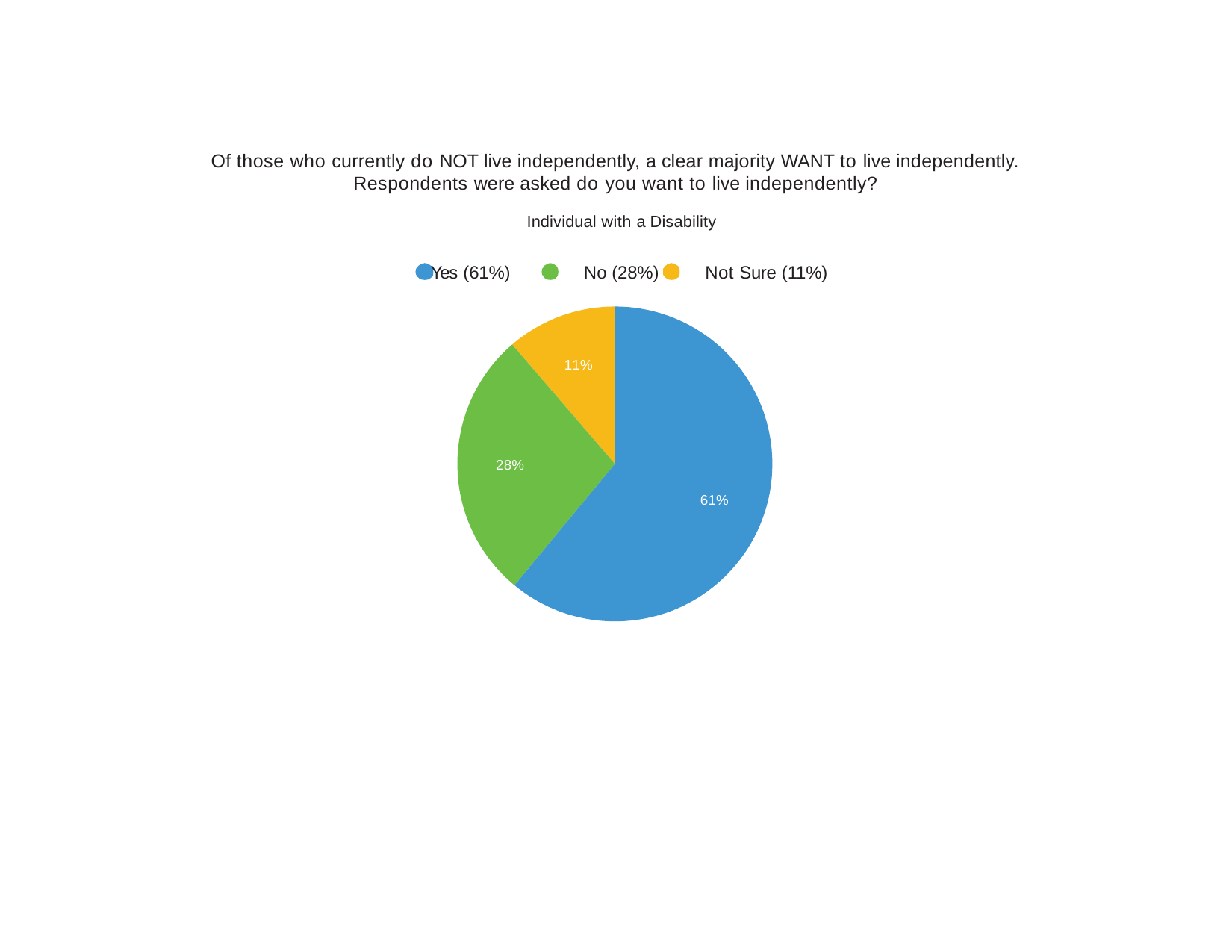

Of those who currently do NOT live independently, a clear majority WANT to live independently.
Respondents were asked do you want to live independently?
Individual with a Disability

Yes (61%)	No (28%)	Not Sure (11%)

11%
28%
61%
7